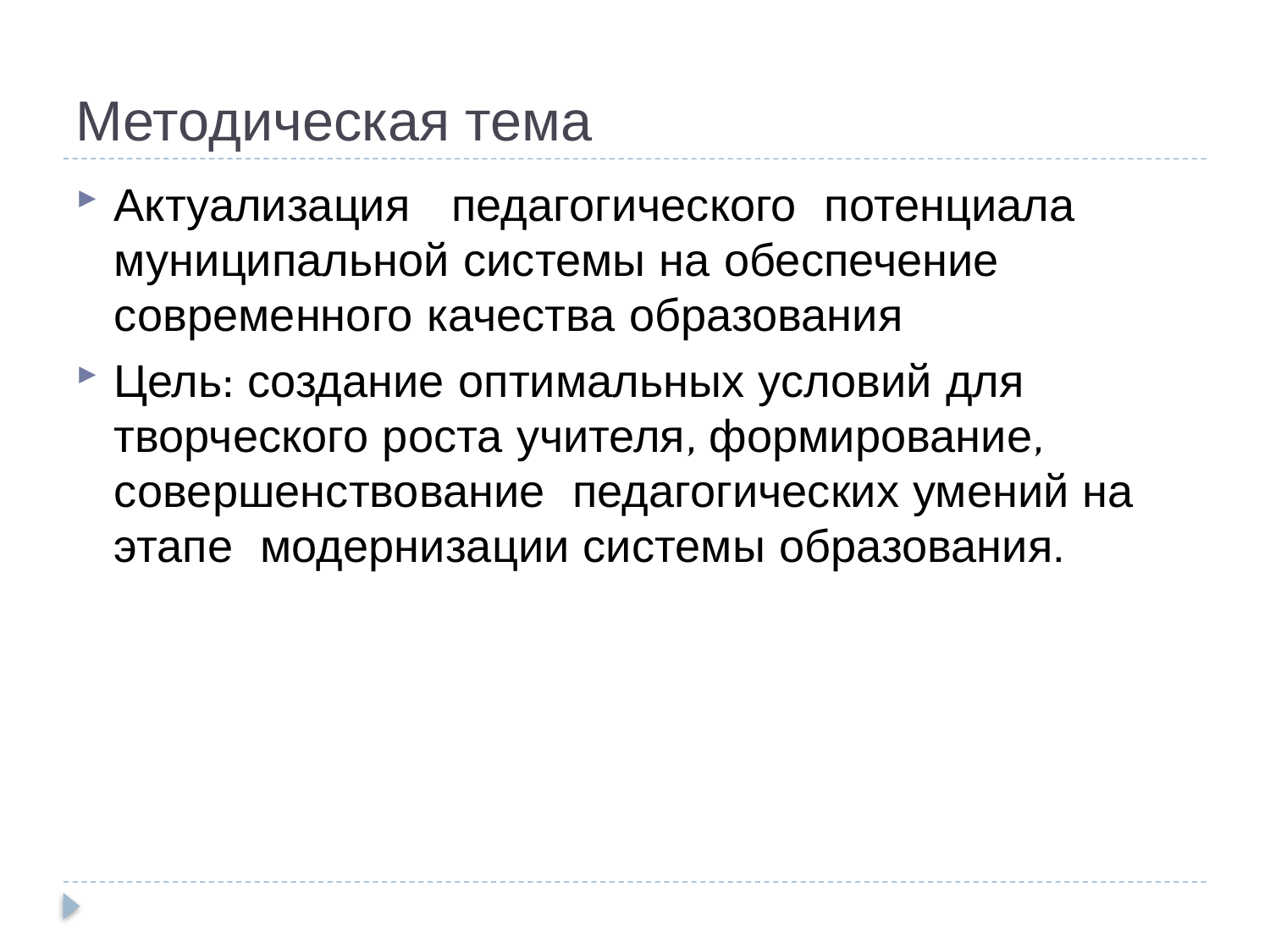

# Методическая тема
Актуализация   педагогического  потенциала муниципальной системы на обеспечение современного качества образования
Цель: создание оптимальных условий для творческого роста учителя, формирование, совершенствование  педагогических умений на этапе  модернизации системы образования.